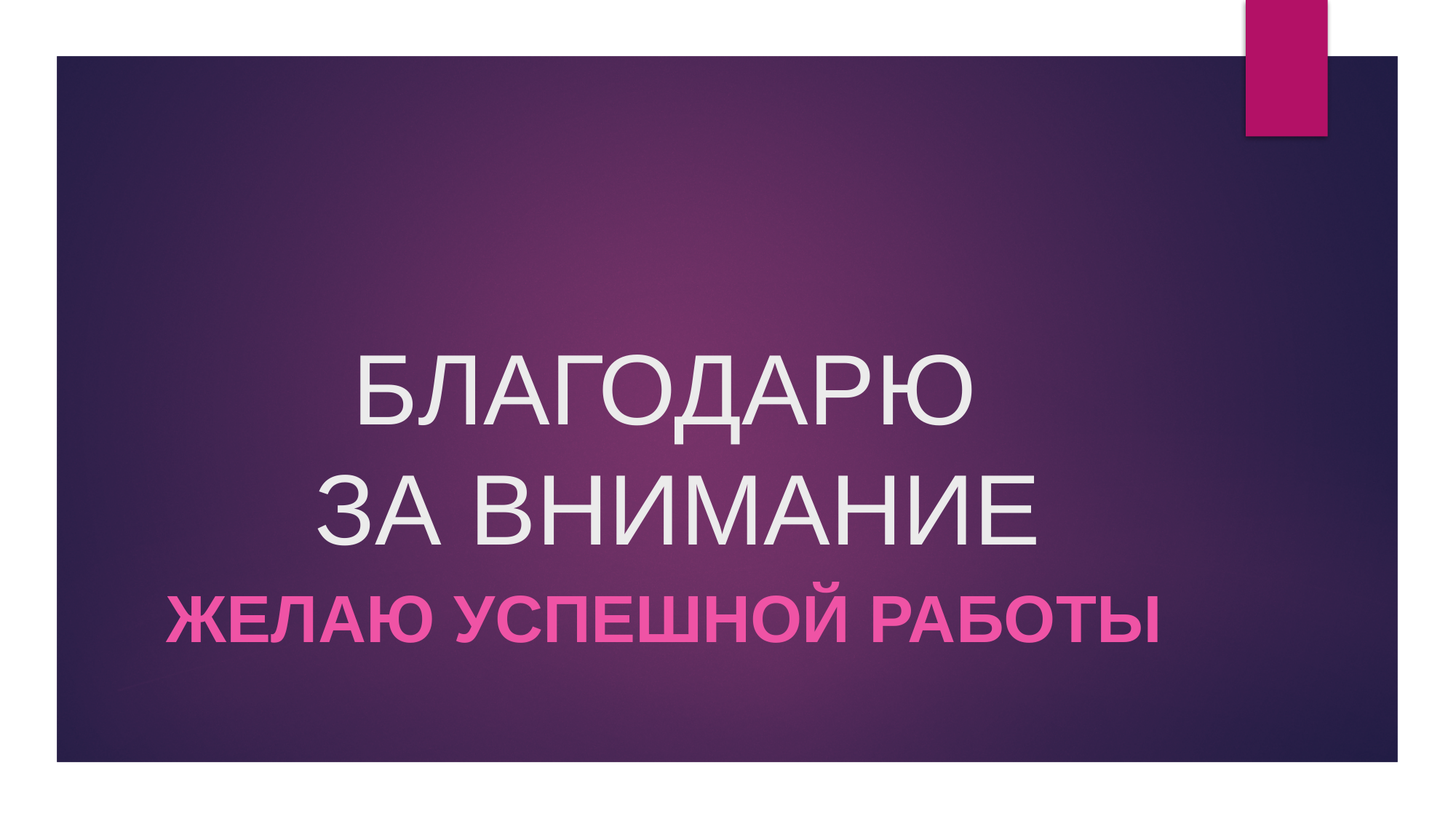

# БЛАГОДАРЮ ЗА ВНИМАНИЕ
ЖЕЛАЮ УСПЕШНОЙ РАБОТЫ